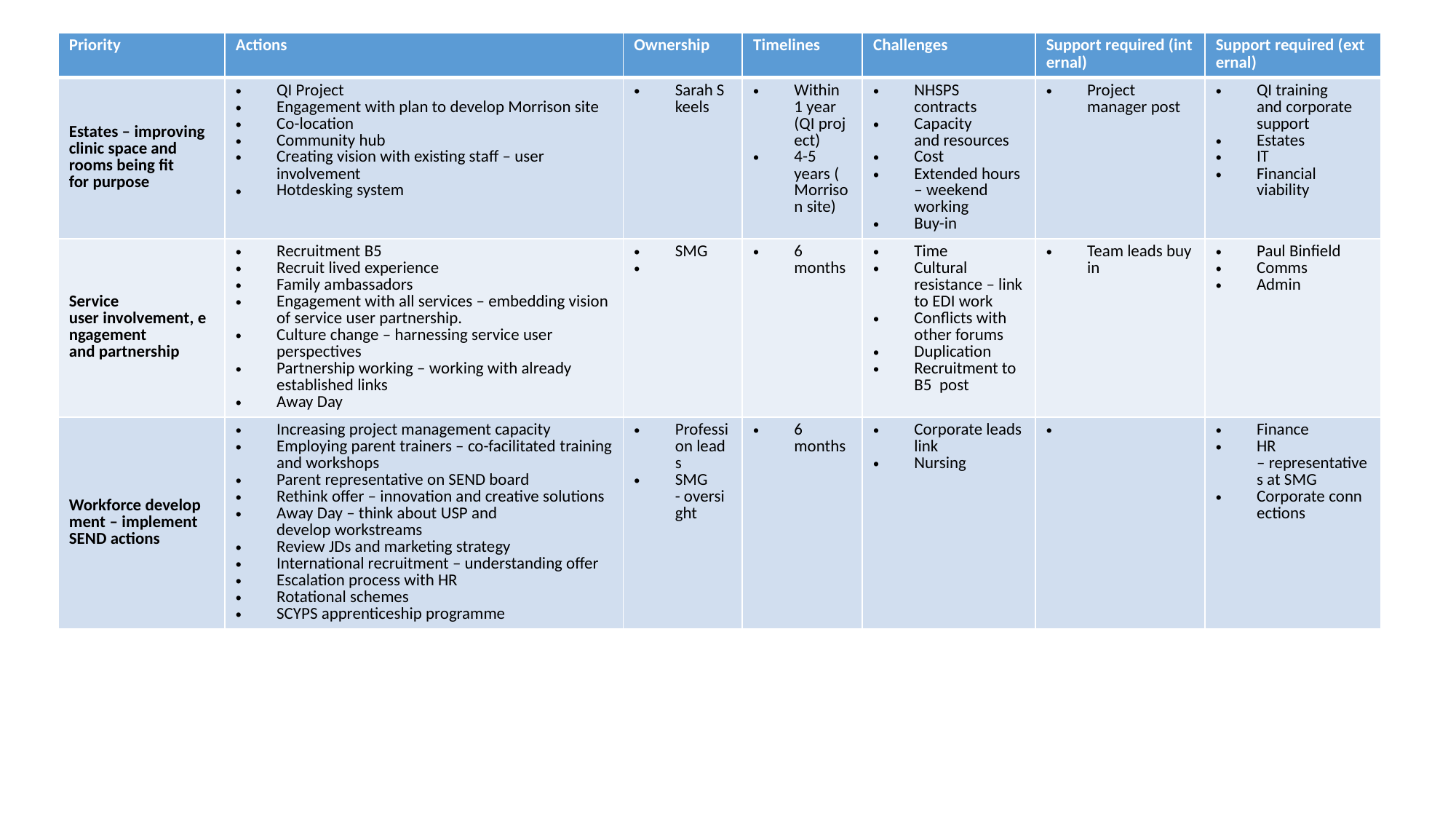

| Priority​ | Actions​ | Ownership​ | Timelines​ | Challenges​ | Support required (internal)​ | Support required (external)​ |
| --- | --- | --- | --- | --- | --- | --- |
| Estates – improving clinic space and rooms being fit for purpose​ | QI Project​ Engagement with plan to develop Morrison site​ Co-location​ Community hub ​ Creating vision with existing staff – user involvement ​ Hotdesking system​ | Sarah Skeels​ | Within 1 year (QI project)​ 4-5 years (Morrison site)​ | NHSPS contracts​ Capacity and resources​ Cost​ Extended hours – weekend working​ Buy-in​ | Project manager post​ ​ | QI training and corporate support​ Estates​ IT​ Financial viability​ |
| Service user involvement, engagement and partnership​ | Recruitment B5​ Recruit lived experience​ Family ambassadors​ Engagement with all services – embedding vision of service user partnership.​ Culture change – harnessing service user perspectives​ Partnership working – working with already established links​ Away Day​ | SMG​ ​ | 6 months ​ | Time ​ Cultural resistance – link to EDI work​ Conflicts with other forums​ Duplication ​ Recruitment to B5  post​ | Team leads buy in​ | Paul Binfield ​ Comms ​ Admin​ |
| Workforce development – implement SEND actions​ | Increasing project management capacity​ Employing parent trainers – co-facilitated training and workshops​ Parent representative on SEND board​ Rethink offer – innovation and creative solutions​ Away Day – think about USP and develop workstreams​ Review JDs and marketing strategy​ International recruitment – understanding offer​ Escalation process with HR​ Rotational schemes​ SCYPS apprenticeship programme​ | Profession leads​ SMG - oversight​ | 6 months​ | Corporate leads link​ Nursing​ | ​ | Finance ​ HR – representatives at SMG​ Corporate connections​ |